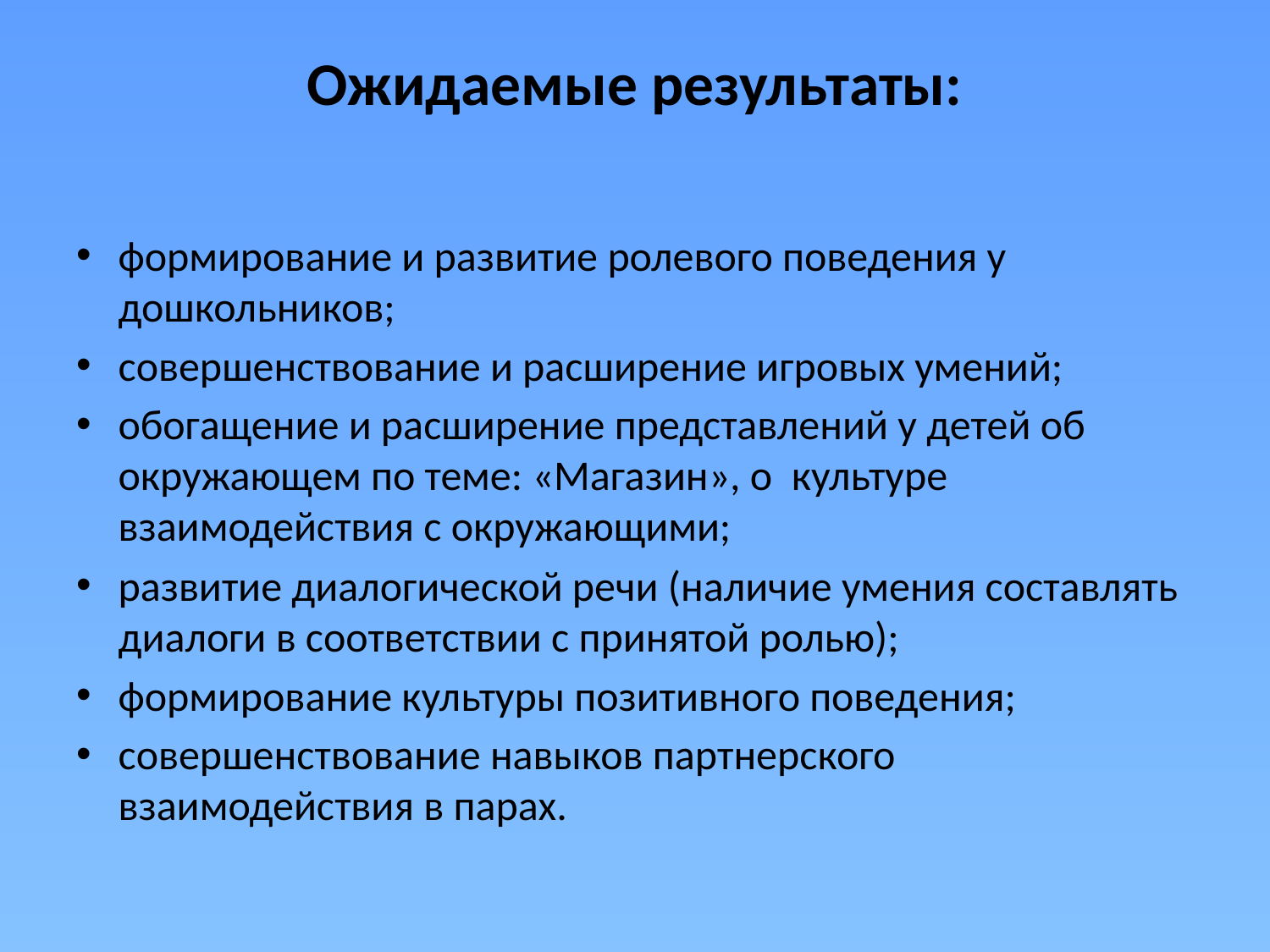

# Ожидаемые результаты:
формирование и развитие ролевого поведения у дошкольников;
совершенствование и расширение игровых умений;
обогащение и расширение представлений у детей об окружающем по теме: «Магазин», о  культуре взаимодействия с окружающими;
развитие диалогической речи (наличие умения составлять диалоги в соответствии с принятой ролью);
формирование культуры позитивного поведения;
совершенствование навыков партнерского взаимодействия в парах.